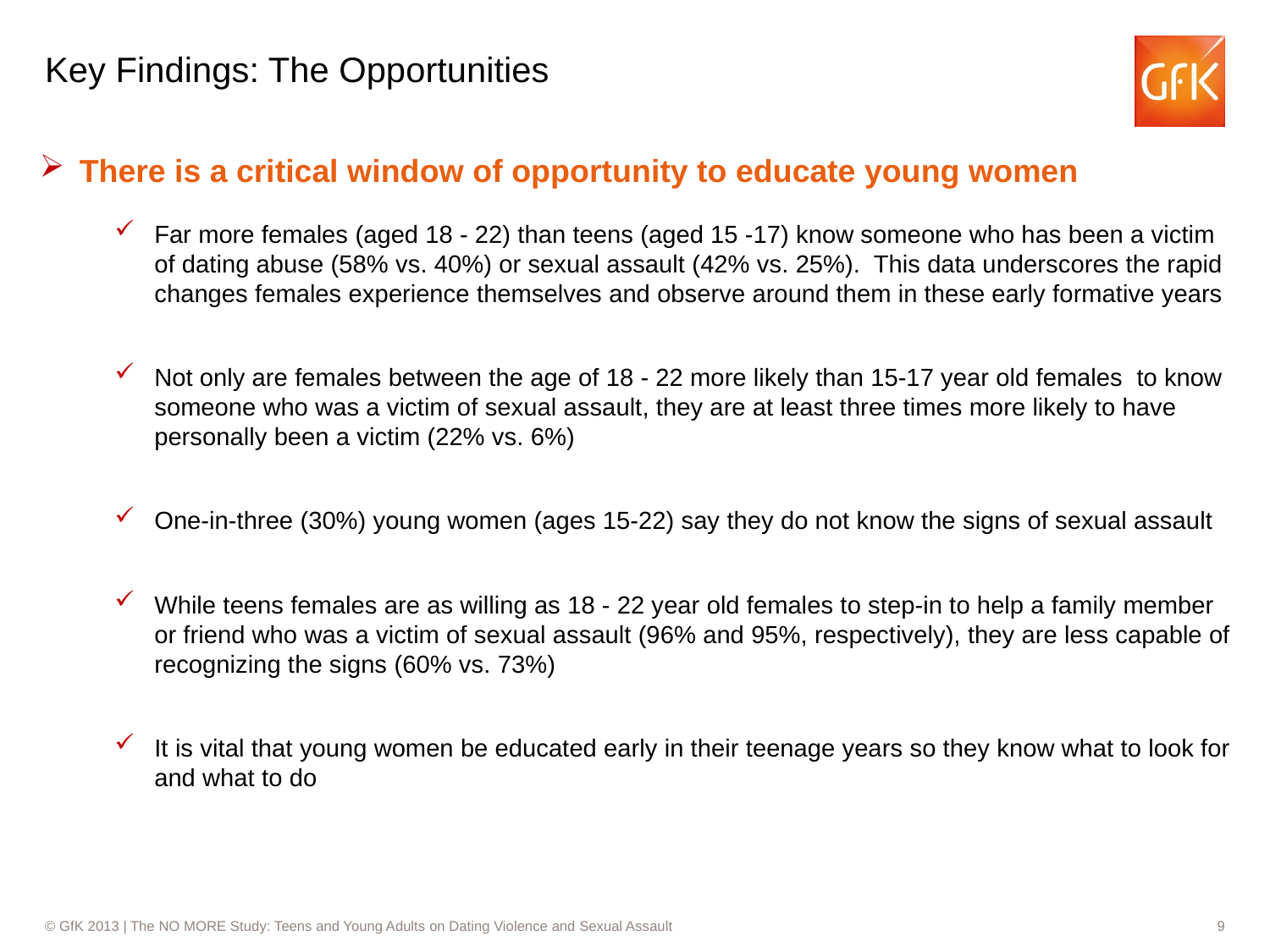

Key Findings: The Opportunities
There is a critical window of opportunity to educate young women

Far more females (aged 18 - 22) than teens (aged 15 -17) know someone who has been a victim of dating abuse (58% vs. 40%) or sexual assault (42% vs. 25%).  This data underscores the rapid changes females experience themselves and observe around them in these early formative years

Not only are females between the age of 18 - 22 more likely than 15-17 year old females  to know someone who was a victim of sexual assault, they are at least three times more likely to have personally been a victim (22% vs. 6%)

One-in-three (30%) young women (ages 15-22) say they do not know the signs of sexual assault

While teens females are as willing as 18 - 22 year old females to step-in to help a family member or friend who was a victim of sexual assault (96% and 95%, respectively), they are less capable of recognizing the signs (60% vs. 73%)

It is vital that young women be educated early in their teenage years so they know what to look for and what to do